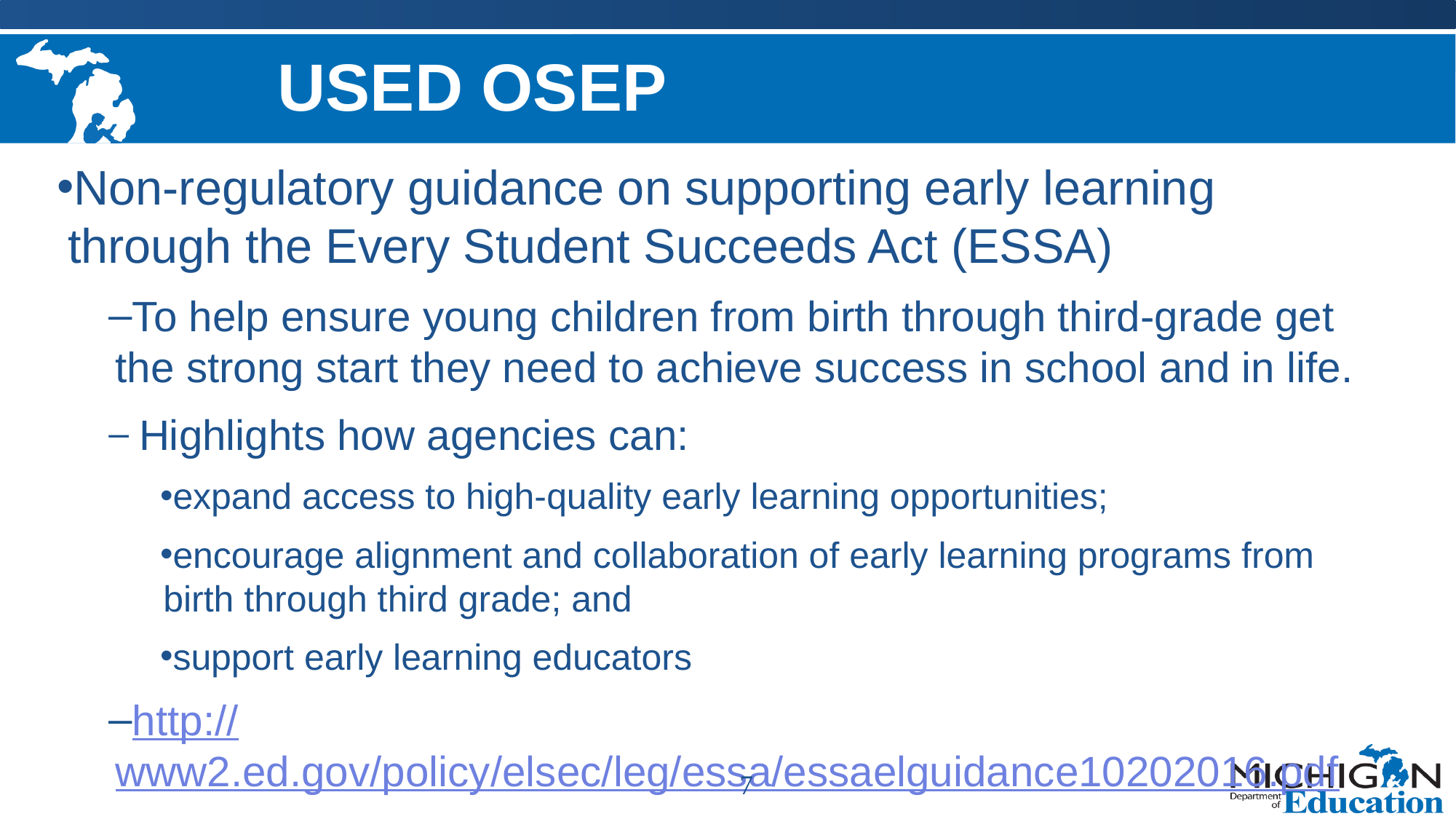

# USED OSEP
Non-regulatory guidance on supporting early learning through the Every Student Succeeds Act (ESSA)
To help ensure young children from birth through third-grade get the strong start they need to achieve success in school and in life.
 Highlights how agencies can:
expand access to high-quality early learning opportunities;
encourage alignment and collaboration of early learning programs from birth through third grade; and
support early learning educators
http://www2.ed.gov/policy/elsec/leg/essa/essaelguidance10202016.pdf

7